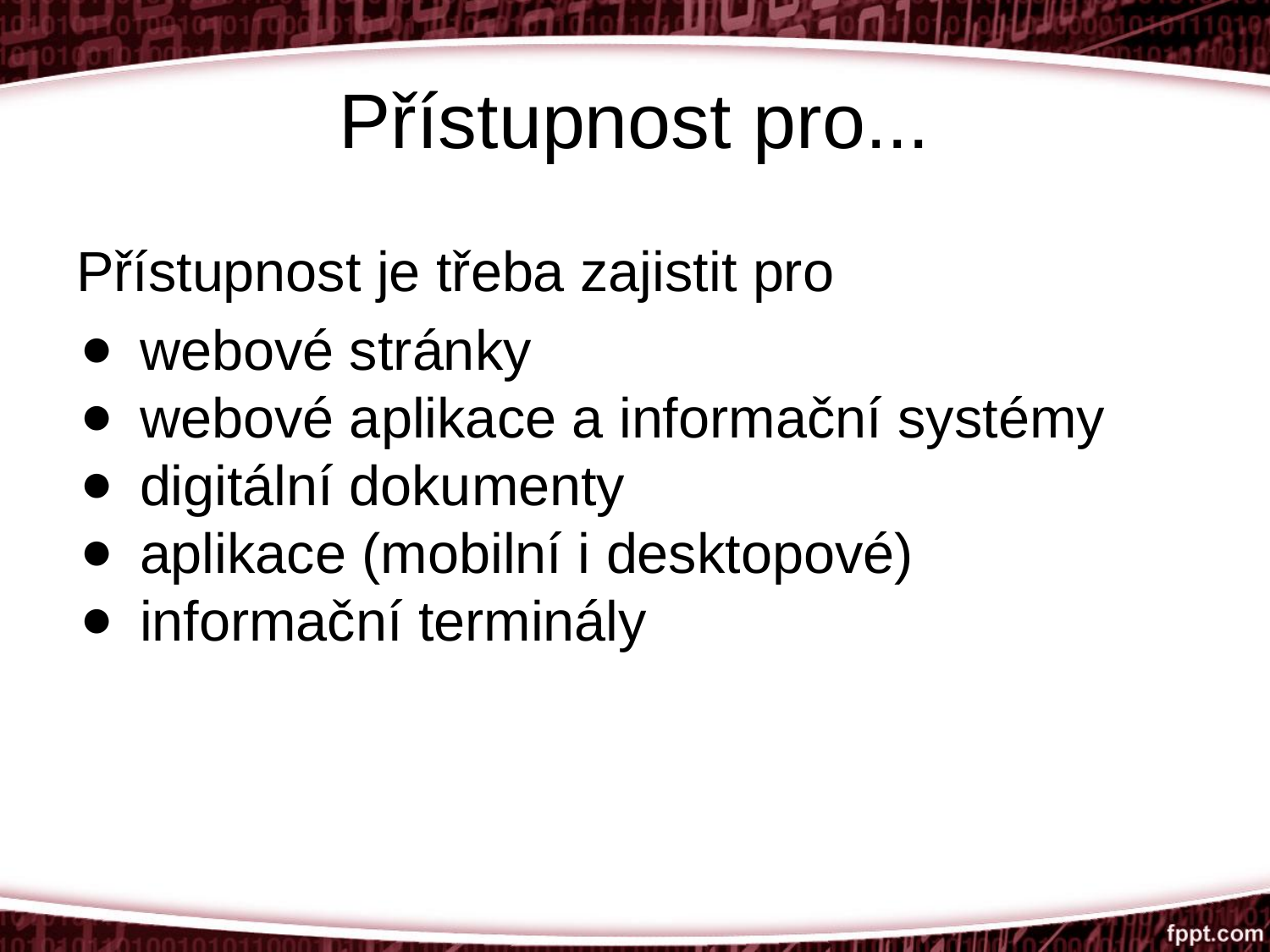

# Přístupnost pro...
Přístupnost je třeba zajistit pro
webové stránky
webové aplikace a informační systémy
digitální dokumenty
aplikace (mobilní i desktopové)
informační terminály